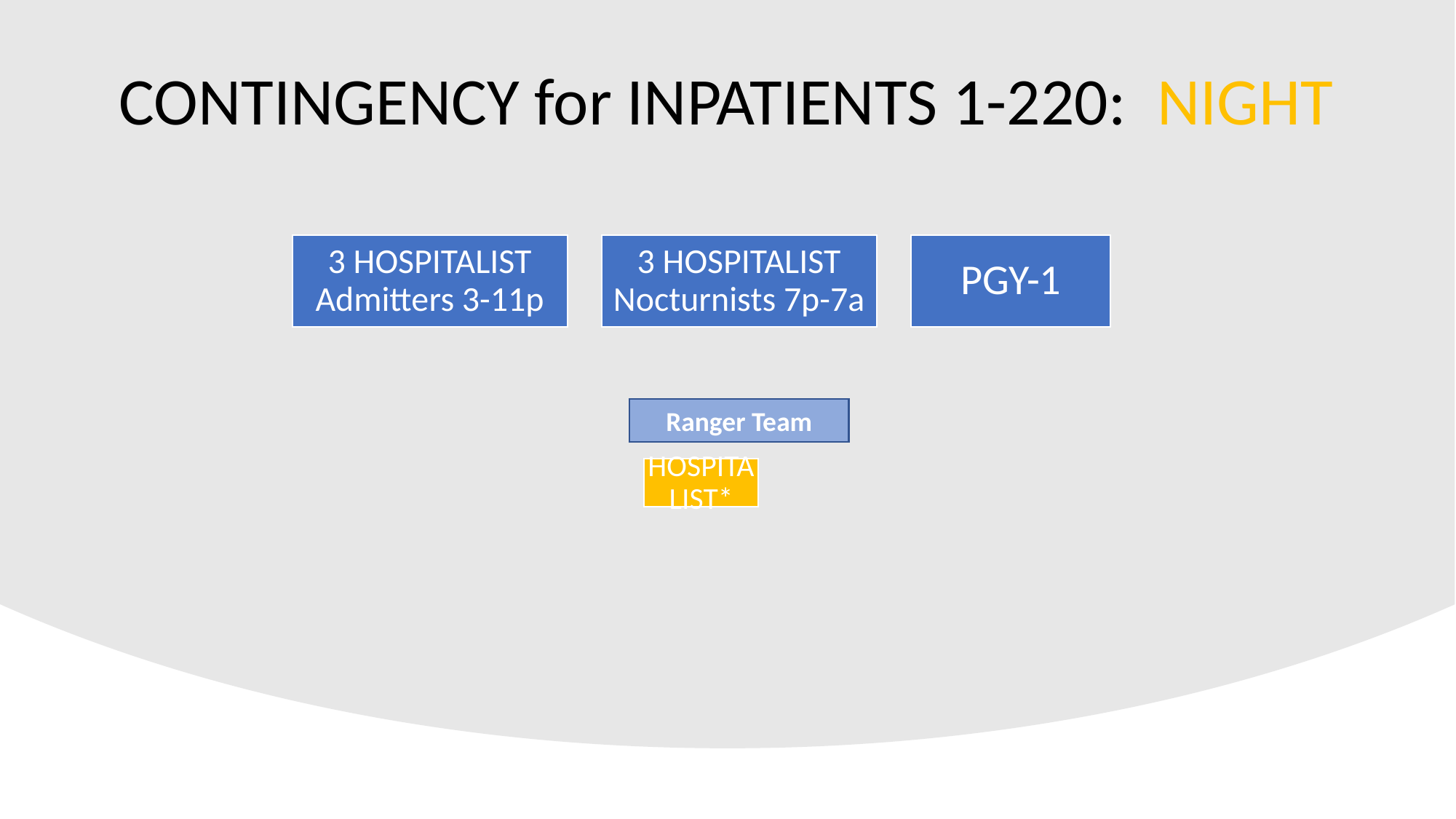

# CONTINGENCY for INPATIENTS 1-220:  NIGHT

3 HOSPITALIST Admitters 3-11p

3 HOSPITALIST Nocturnists 7p-7a

PGY-1
Ranger Team
HOSPITALIST*